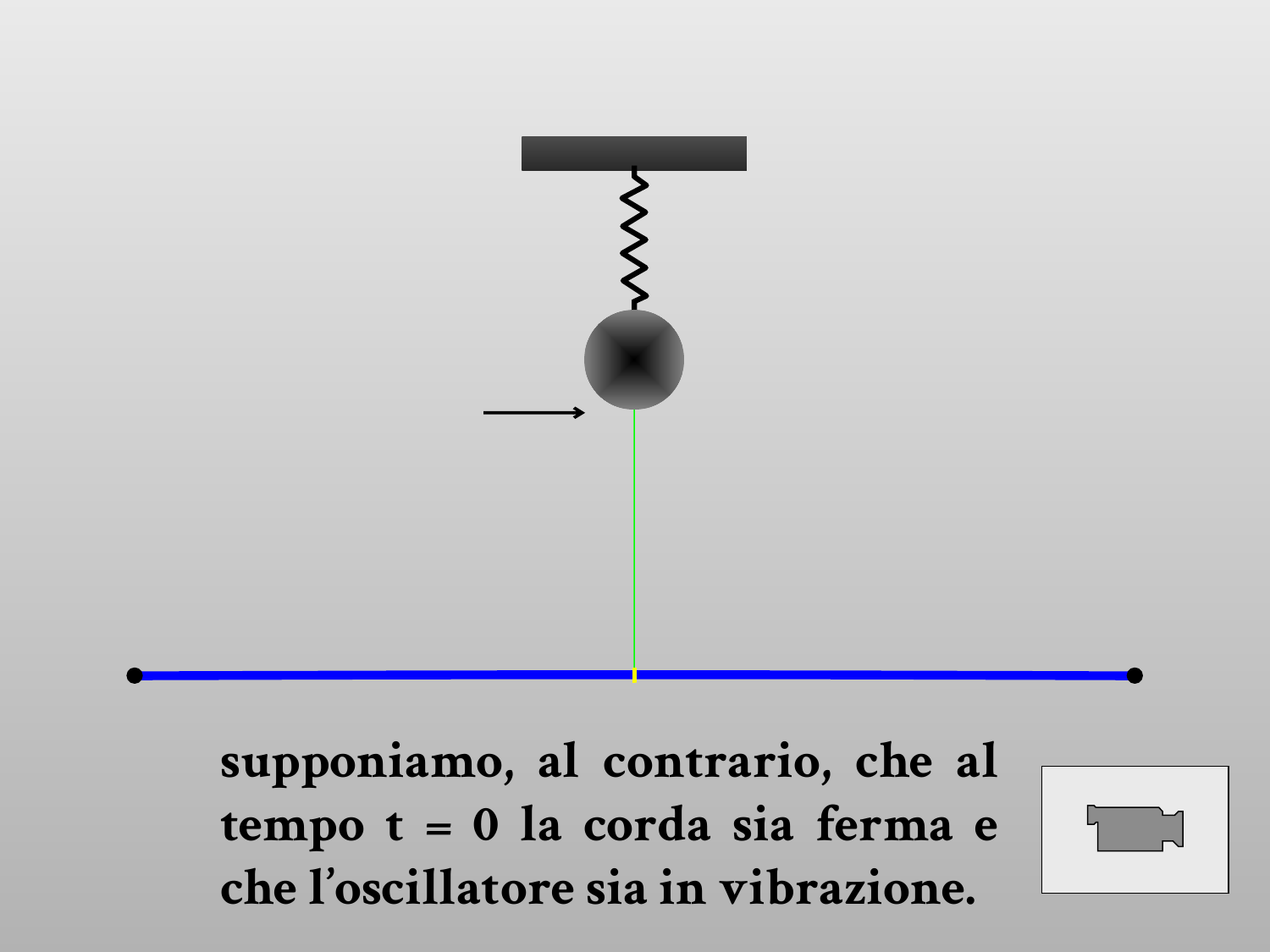

supponiamo, al contrario, che al tempo t = 0 la corda sia ferma e che l’oscillatore sia in vibrazione.